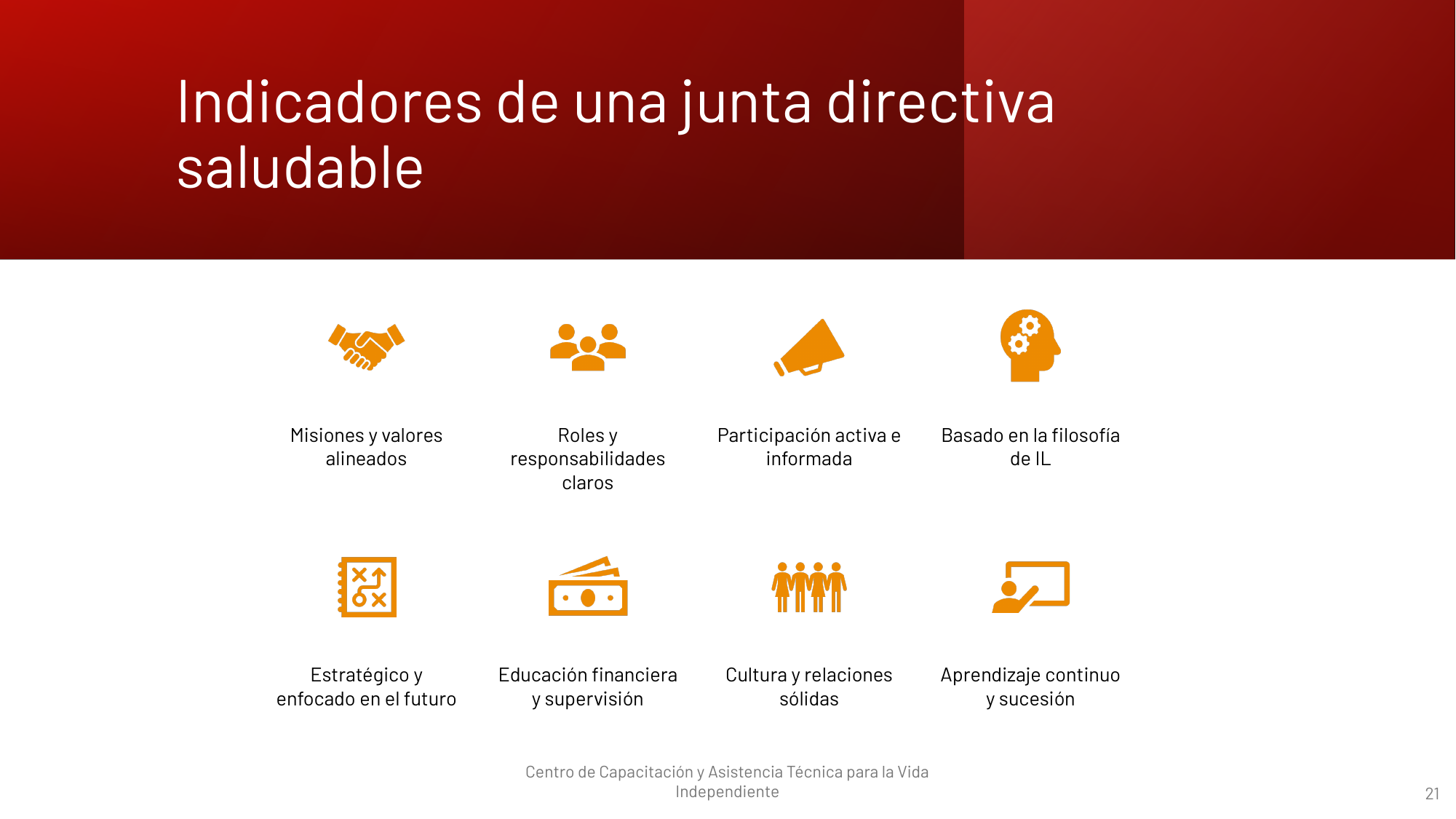

# Indicadores de una junta directiva saludable
Misiones y valores alineados
Roles y responsabilidades claros
Participación activa e informada
Basado en la filosofía de IL
Estratégico y enfocado en el futuro
Educación financiera y supervisión
Cultura y relaciones sólidas
Aprendizaje continuo y sucesión
Centro de Capacitación y Asistencia Técnica para la Vida Independiente
21